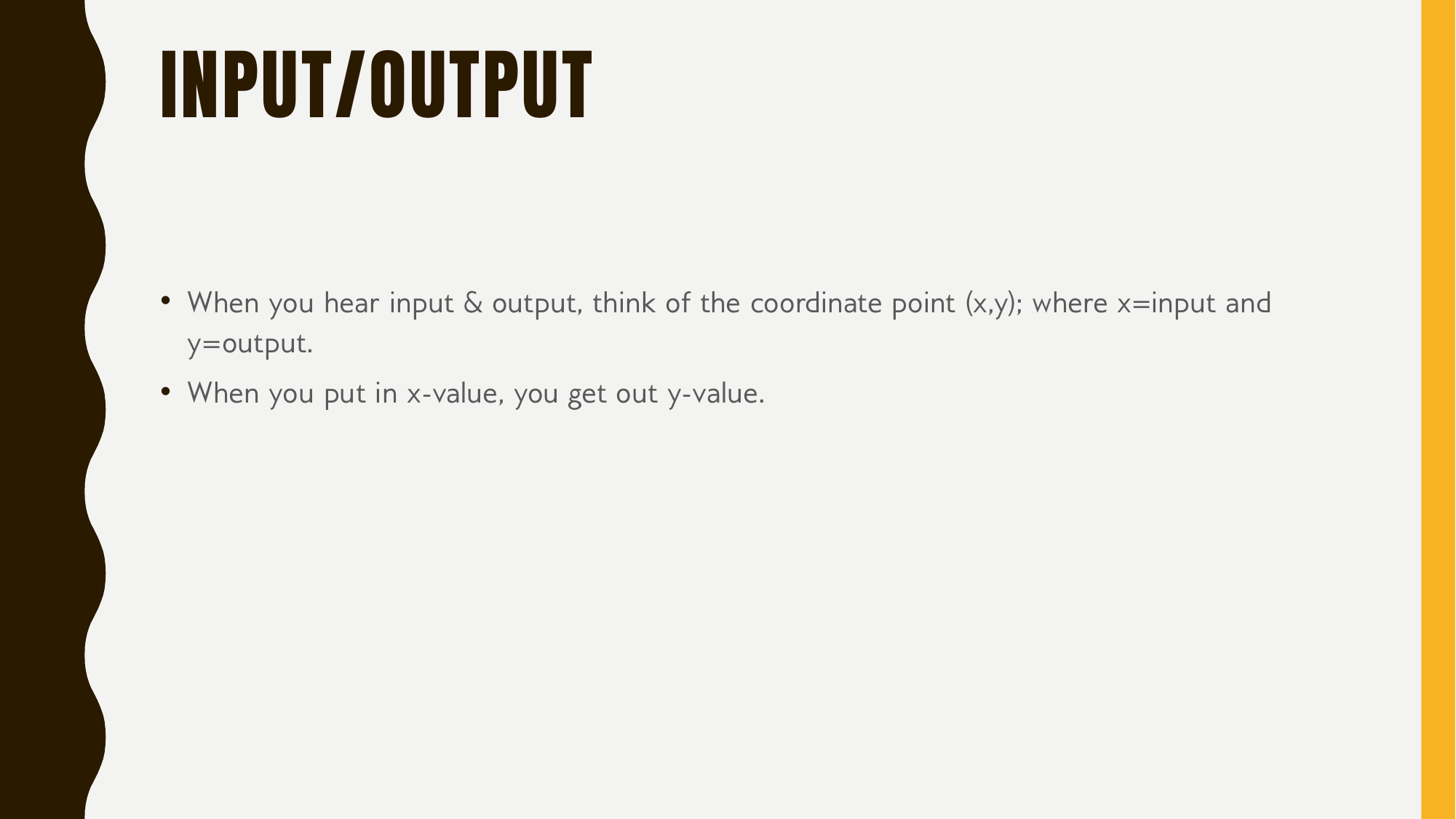

# Input/Output
When you hear input & output, think of the coordinate point (x,y); where x=input and y=output.
When you put in x-value, you get out y-value.